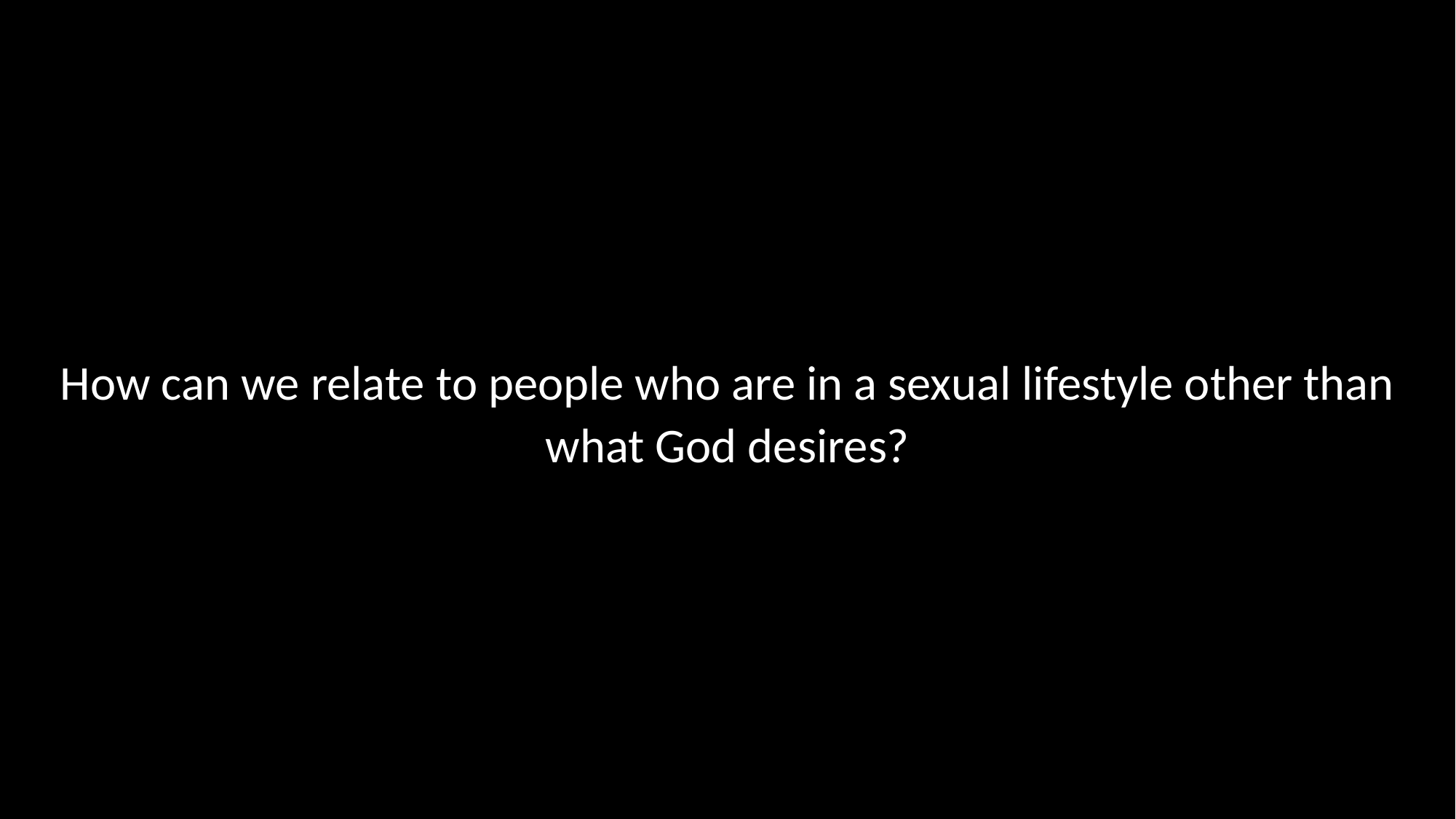

How can we relate to people who are in a sexual lifestyle other than what God desires?